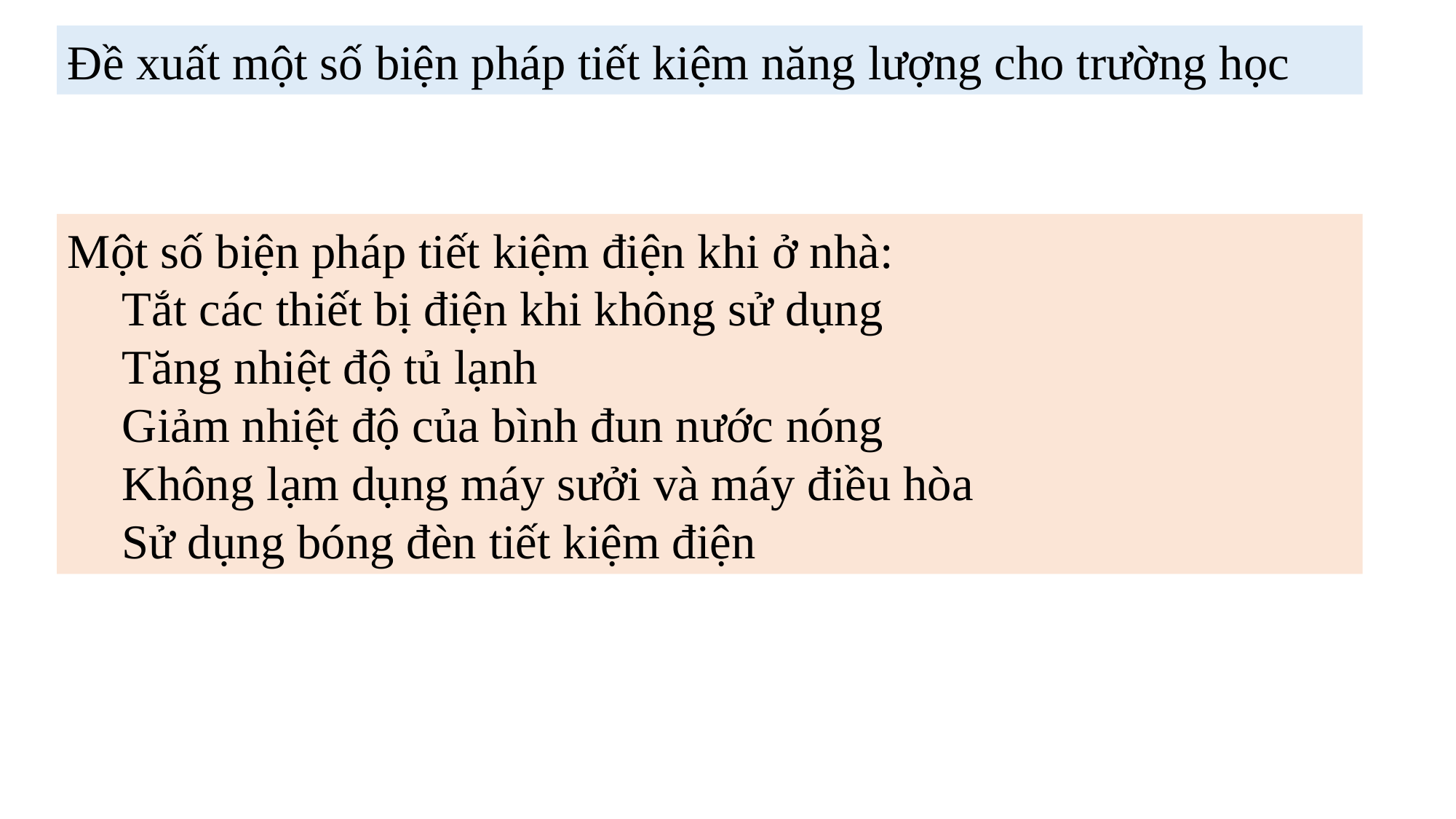

Đề xuất một số biện pháp tiết kiệm năng lượng cho trường học
Một số biện pháp tiết kiệm điện khi ở nhà:
Tắt các thiết bị điện khi không sử dụng
Tăng nhiệt độ tủ lạnh
Giảm nhiệt độ của bình đun nước nóng
Không lạm dụng máy sưởi và máy điều hòa
Sử dụng bóng đèn tiết kiệm điện